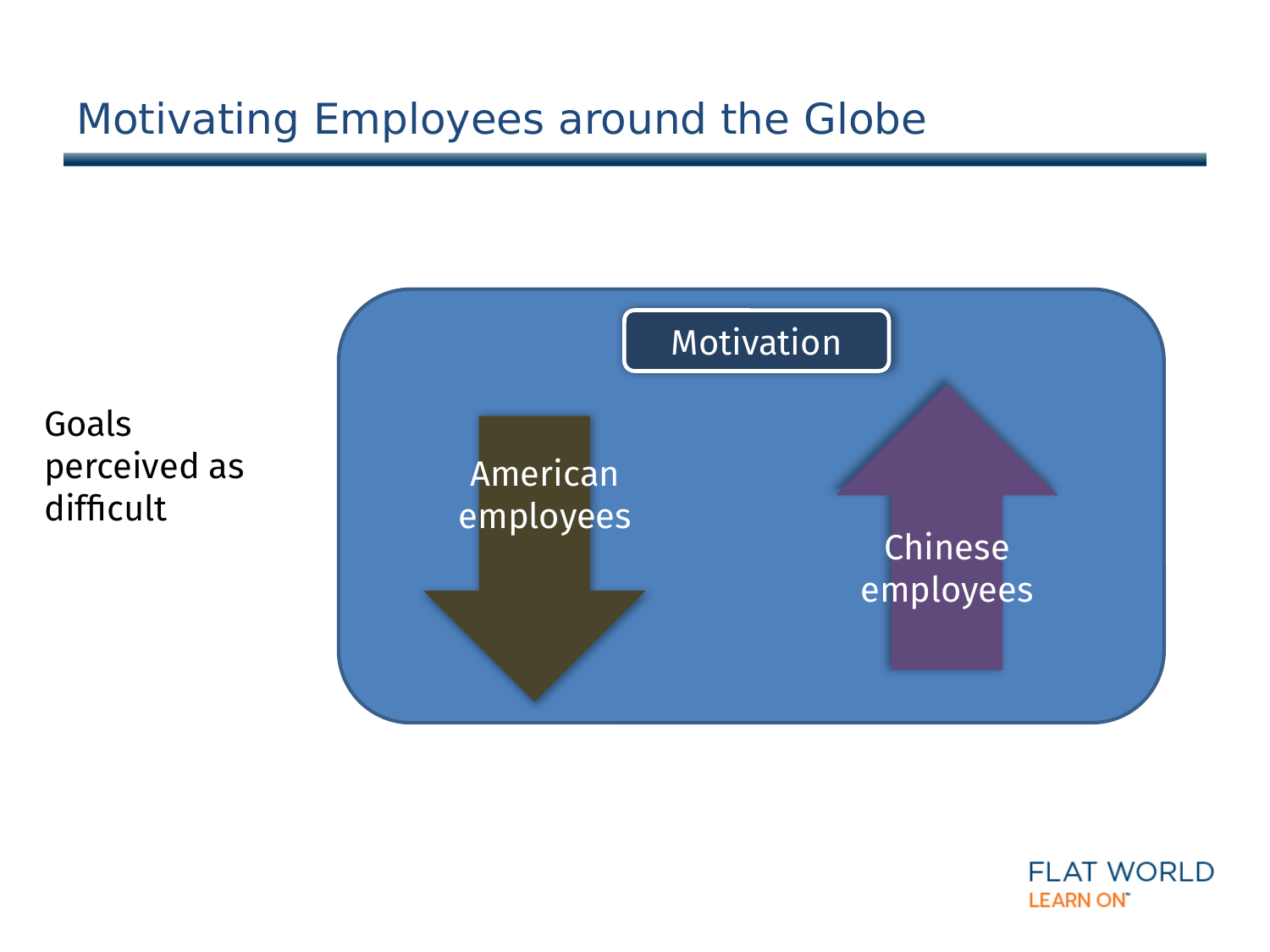

# Motivating Employees around the Globe

Motivation

Goals perceived as difficult

American employees
Chinese employees